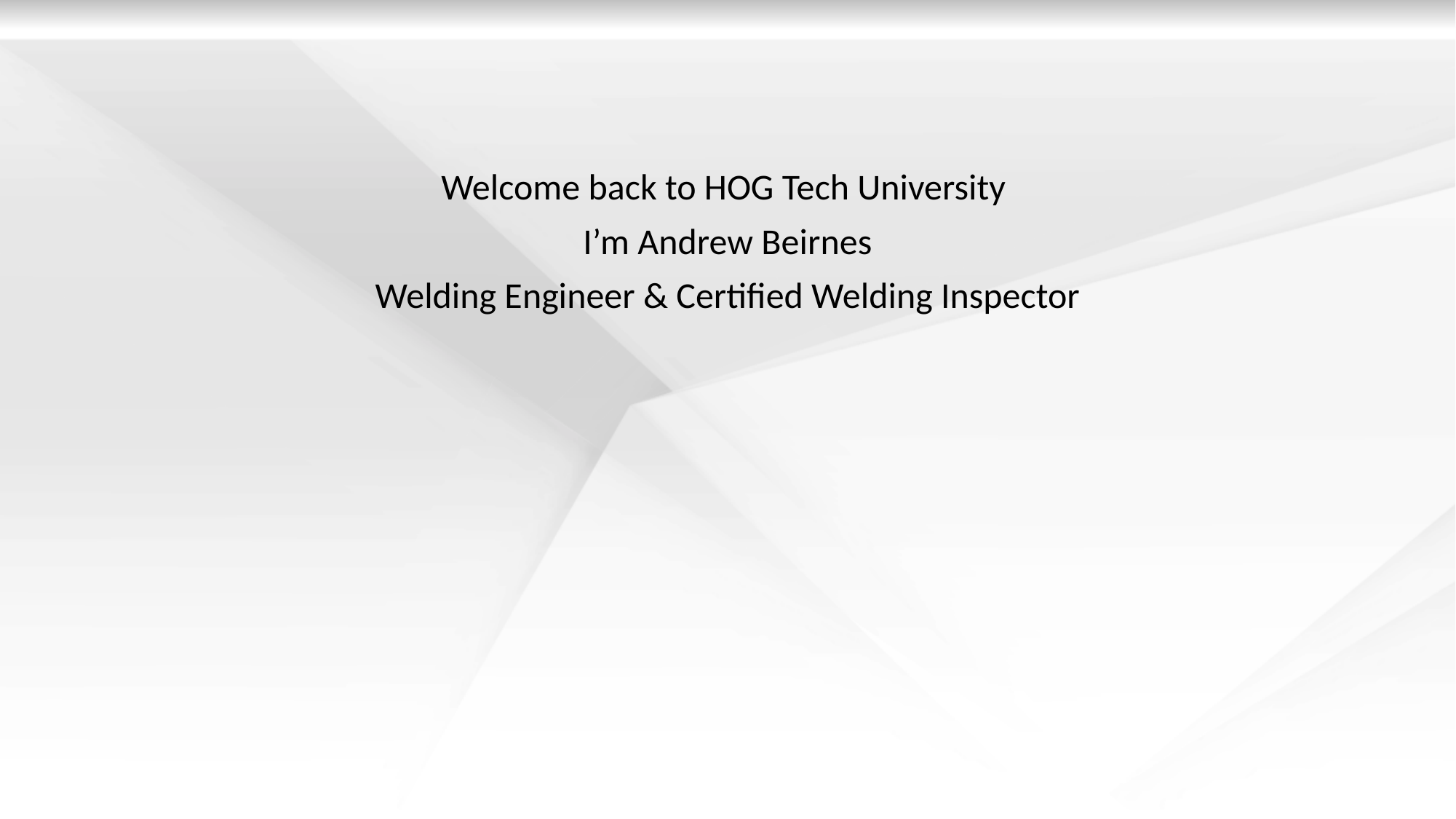

Welcome back to HOG Tech University
I’m Andrew Beirnes
Welding Engineer & Certified Welding Inspector